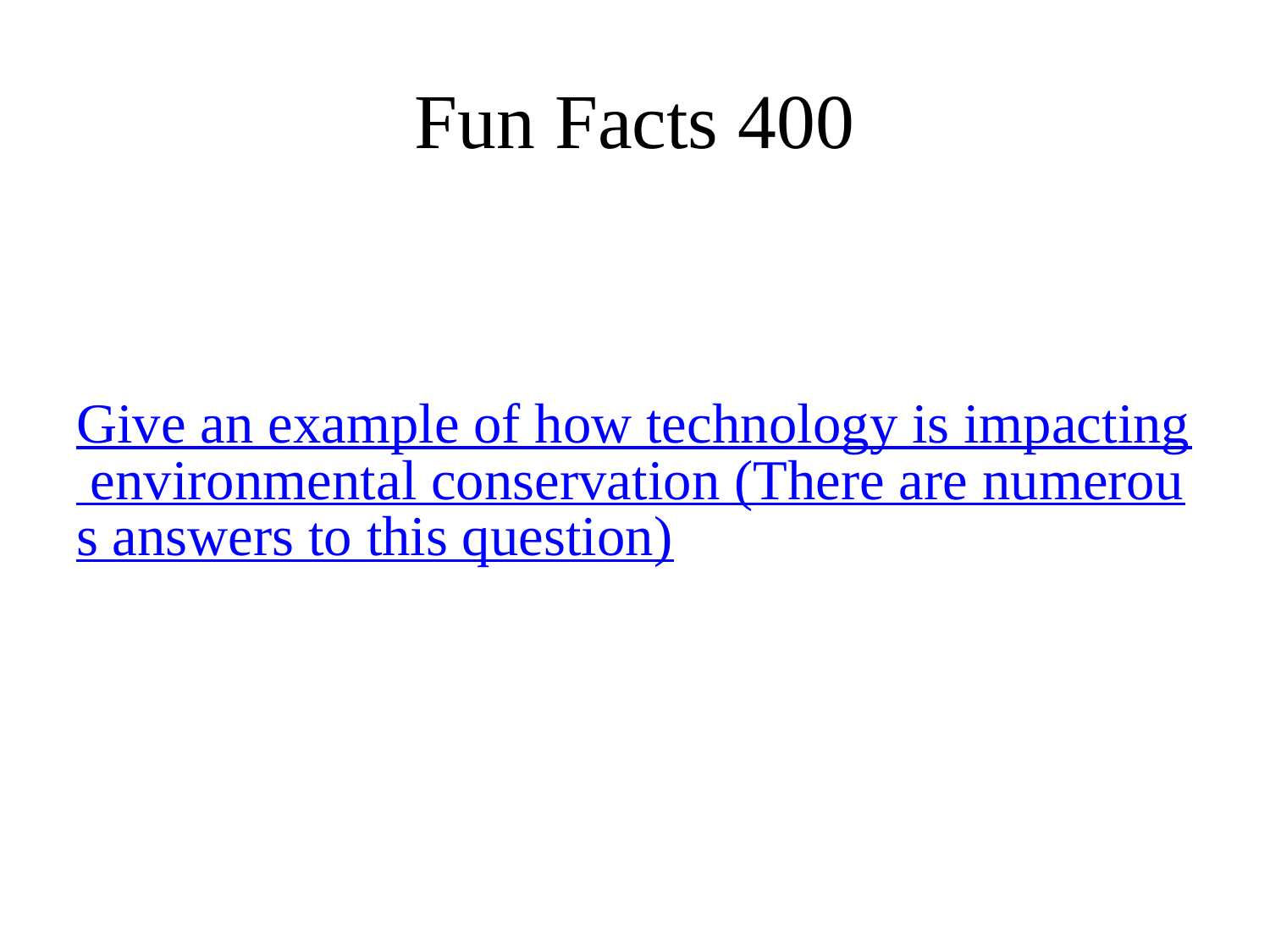

# Fun Facts 400

Give an example of how technology is impacting environmental conservation (There are numerous answers to this question)